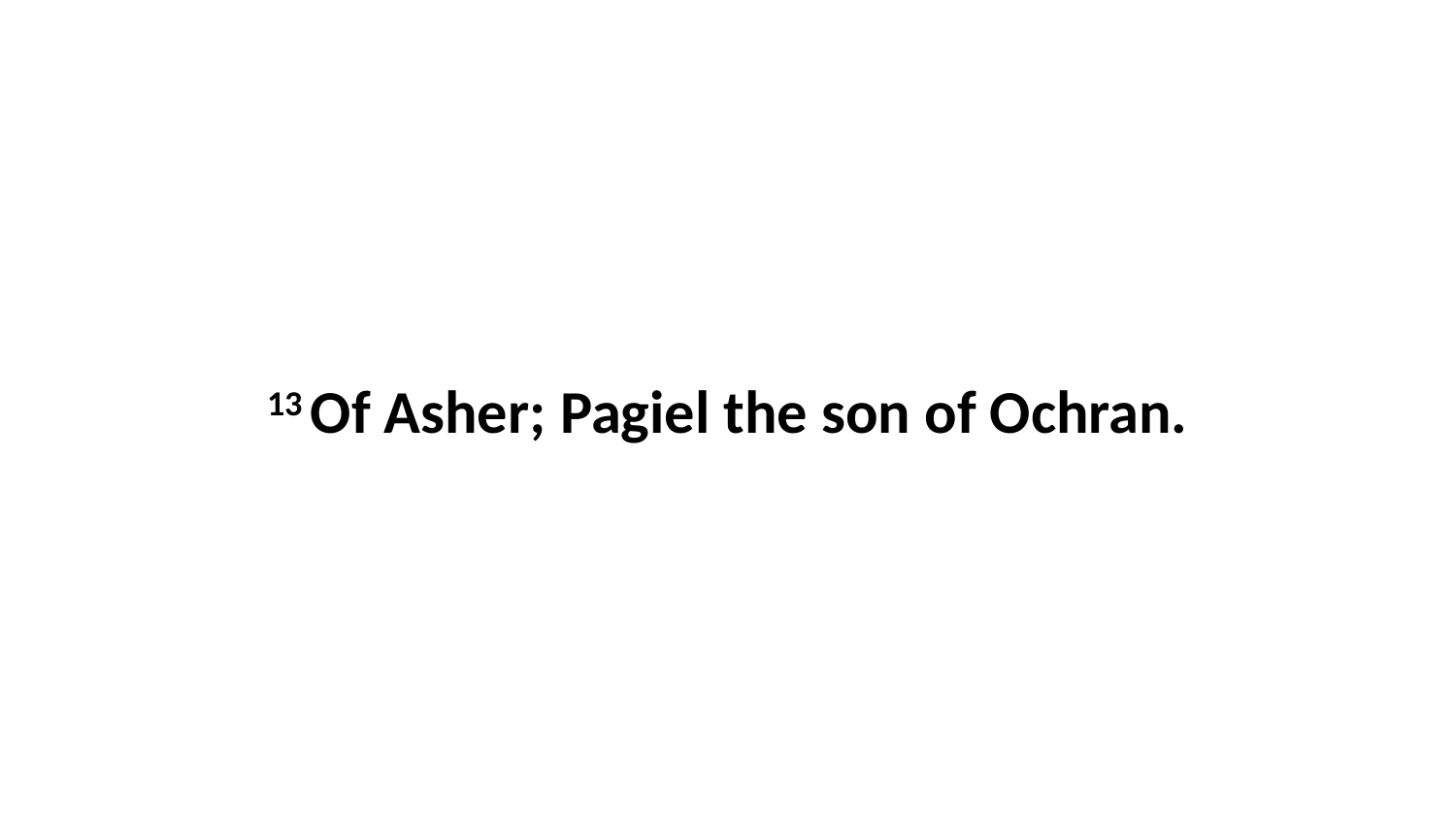

13 Of Asher; Pagiel the son of Ochran.